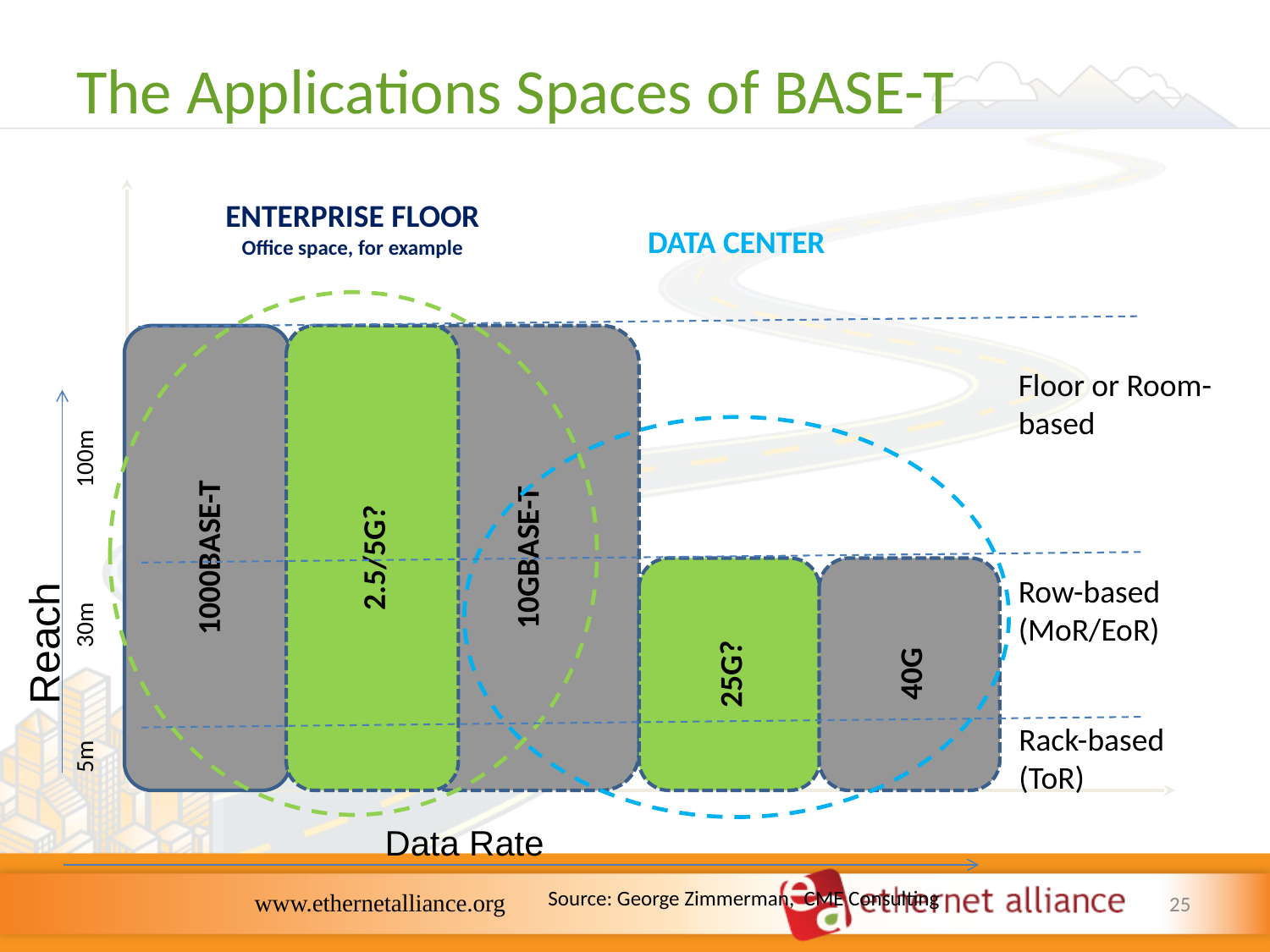

# The Applications Spaces of BASE-T
ENTERPRISE FLOOR
Office space, for example

1000BASE-T
2.5/5G?
10GBASE-T
Floor or Room-based

        5m                 30m                     100m
25G?
40G
Row-based (MoR/EoR)
Rack-based (ToR)
DATA CENTER
Reach
Data Rate
www.ethernetalliance.org
25
Source: George Zimmerman,  CME Consulting